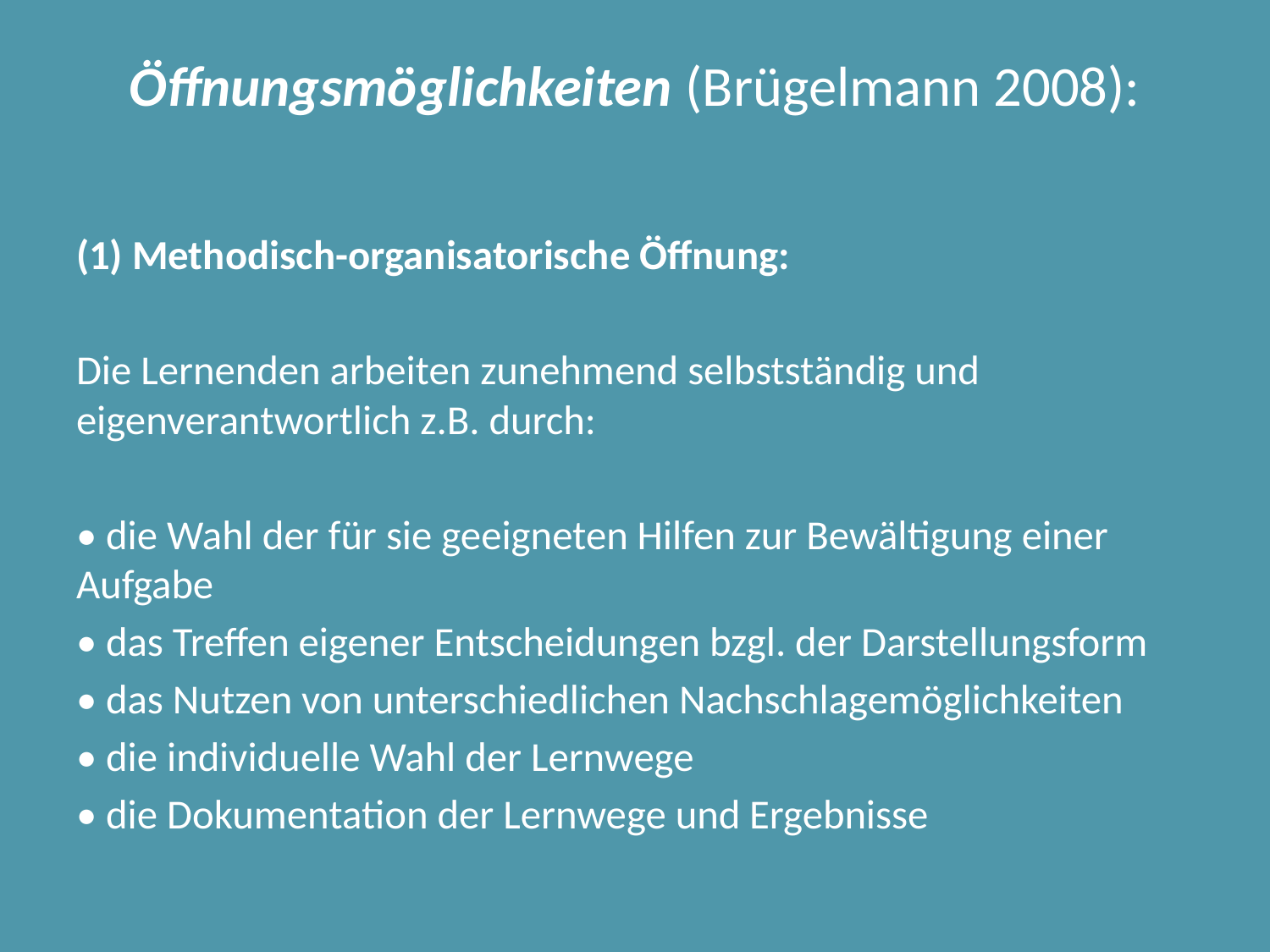

# Öffnungsmöglichkeiten (Brügelmann 2008):
(1) Methodisch-organisatorische Öffnung:

Die Lernenden arbeiten zunehmend selbstständig und eigenverantwortlich z.B. durch:

• die Wahl der für sie geeigneten Hilfen zur Bewältigung einer Aufgabe
• das Treffen eigener Entscheidungen bzgl. der Darstellungsform
• das Nutzen von unterschiedlichen Nachschlagemöglichkeiten
• die individuelle Wahl der Lernwege
• die Dokumentation der Lernwege und Ergebnisse